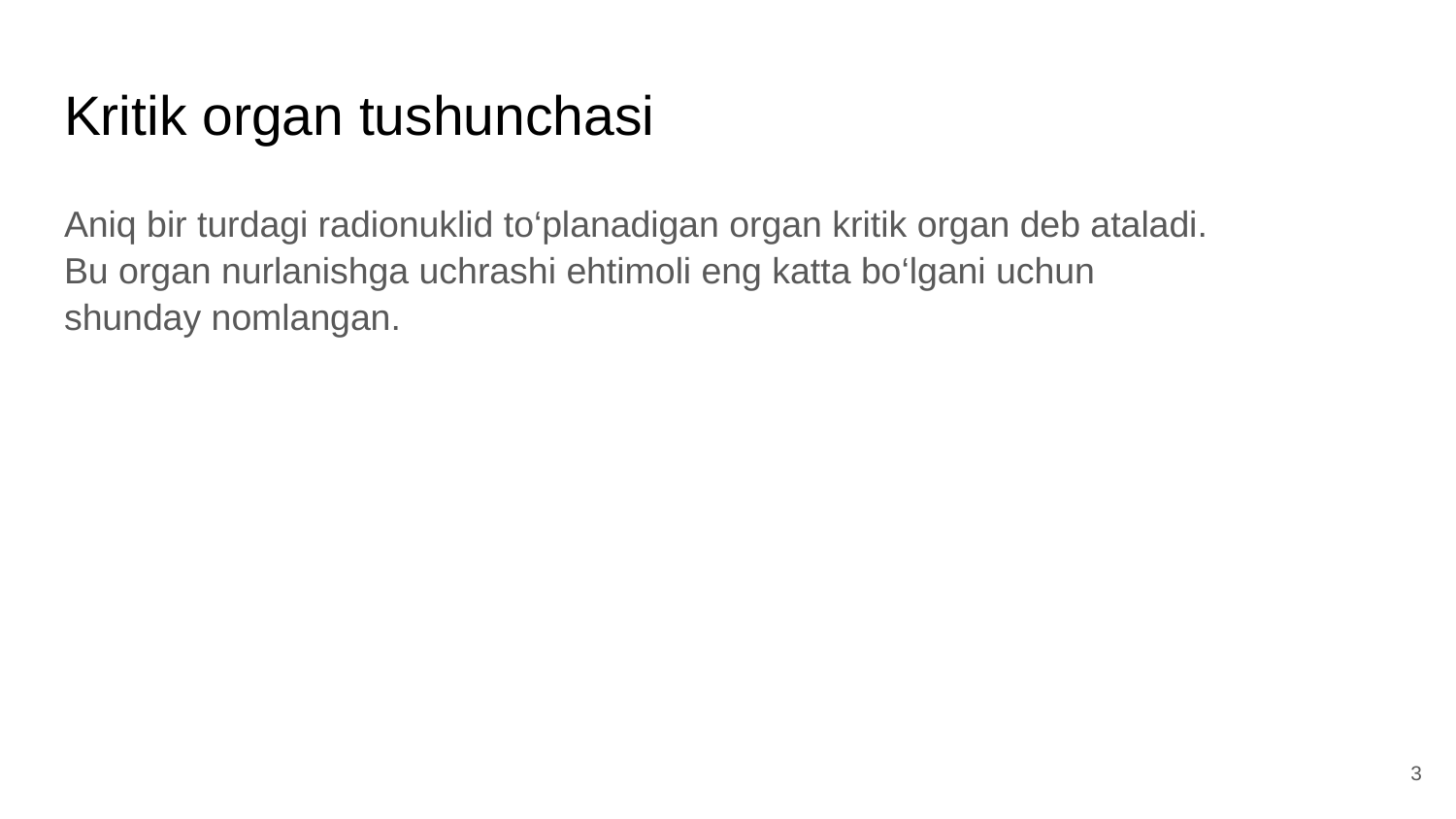

# Kritik organ tushunchasi
Aniq bir turdagi radionuklid to‘planadigan organ kritik organ deb ataladi. Bu organ nurlanishga uchrashi ehtimoli eng katta bo‘lgani uchun shunday nomlangan.
3